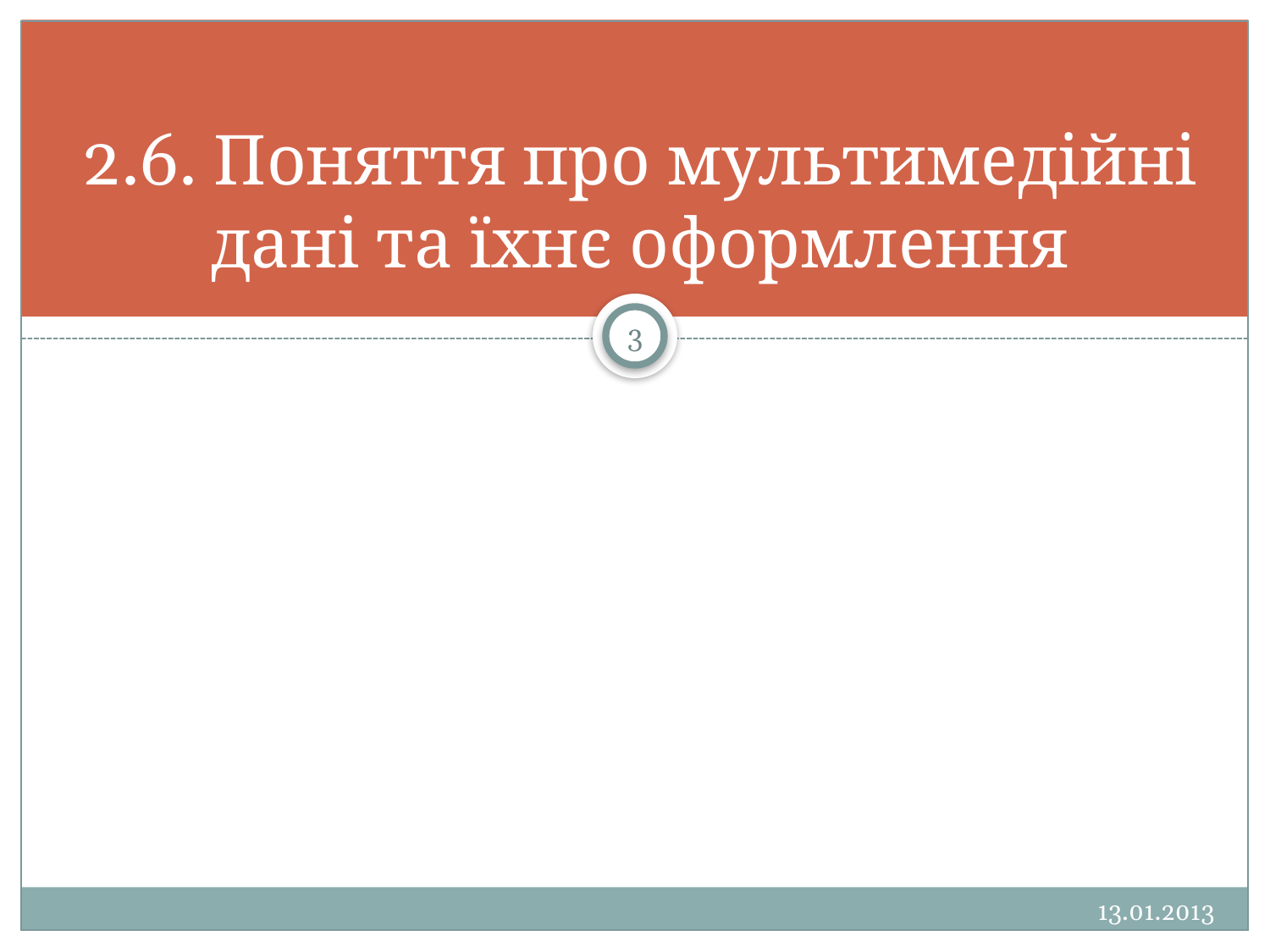

# 2.6. Поняття про мультимедійні дані та їхнє оформлення
3
13.01.2013